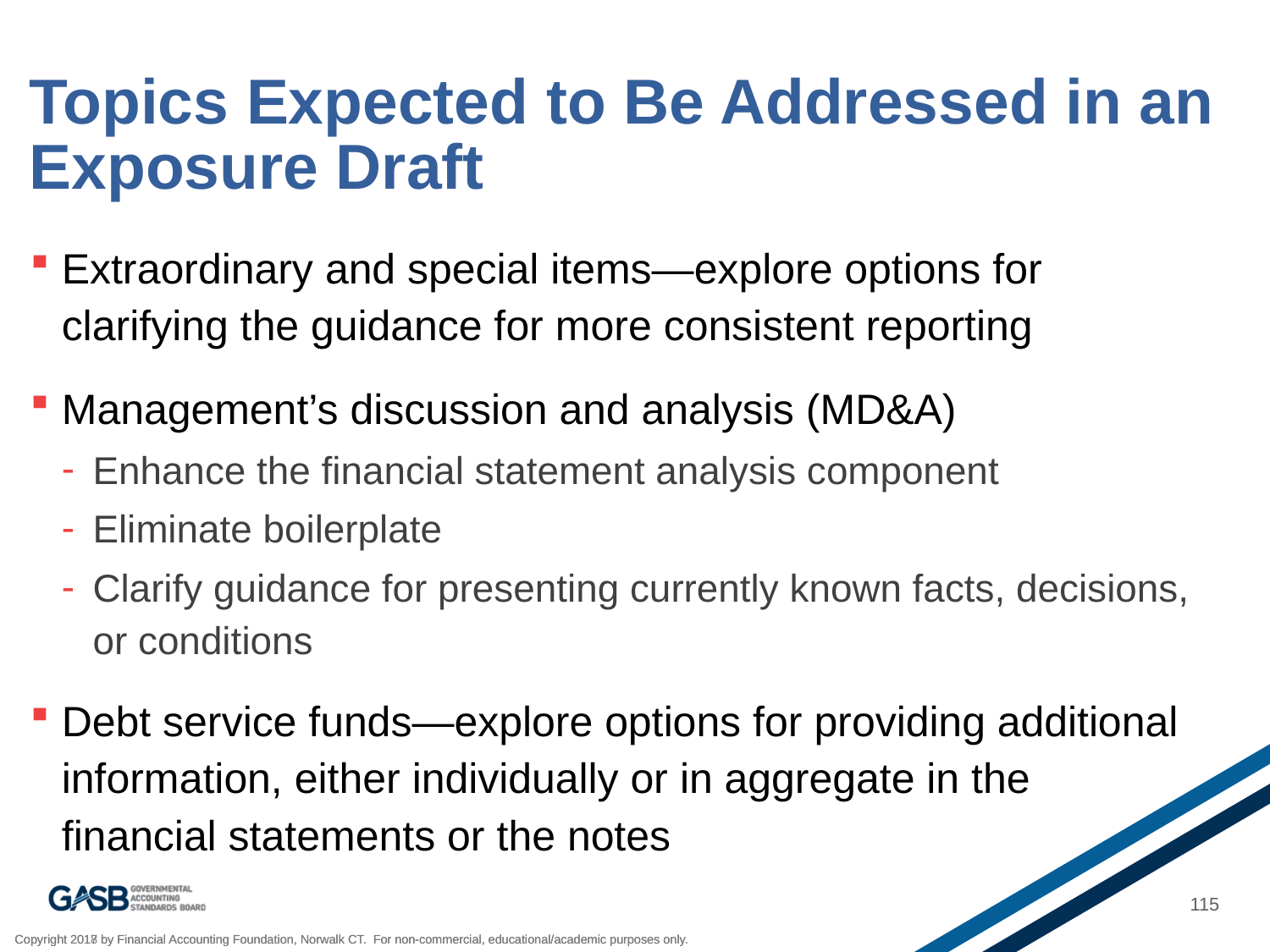

# Topics Expected to Be Addressed in an Exposure Draft
Extraordinary and special items—explore options for clarifying the guidance for more consistent reporting
Management’s discussion and analysis (MD&A)
Enhance the financial statement analysis component
Eliminate boilerplate
Clarify guidance for presenting currently known facts, decisions, or conditions
Debt service funds—explore options for providing additional information, either individually or in aggregate in the financial statements or the notes

115